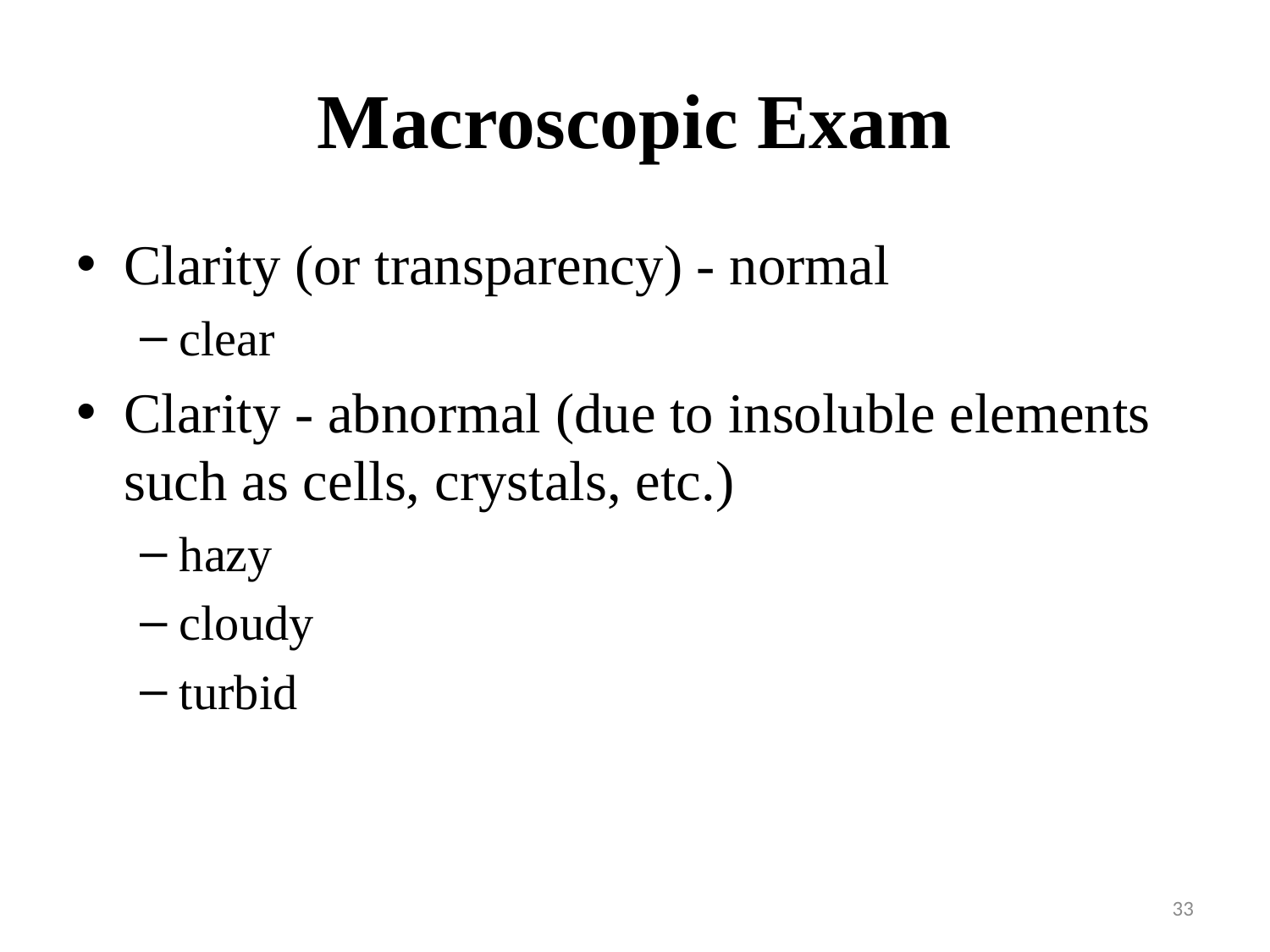

# Macroscopic Exam
Clarity (or transparency) - normal
clear
Clarity - abnormal (due to insoluble elements such as cells, crystals, etc.)
hazy
cloudy
turbid

33